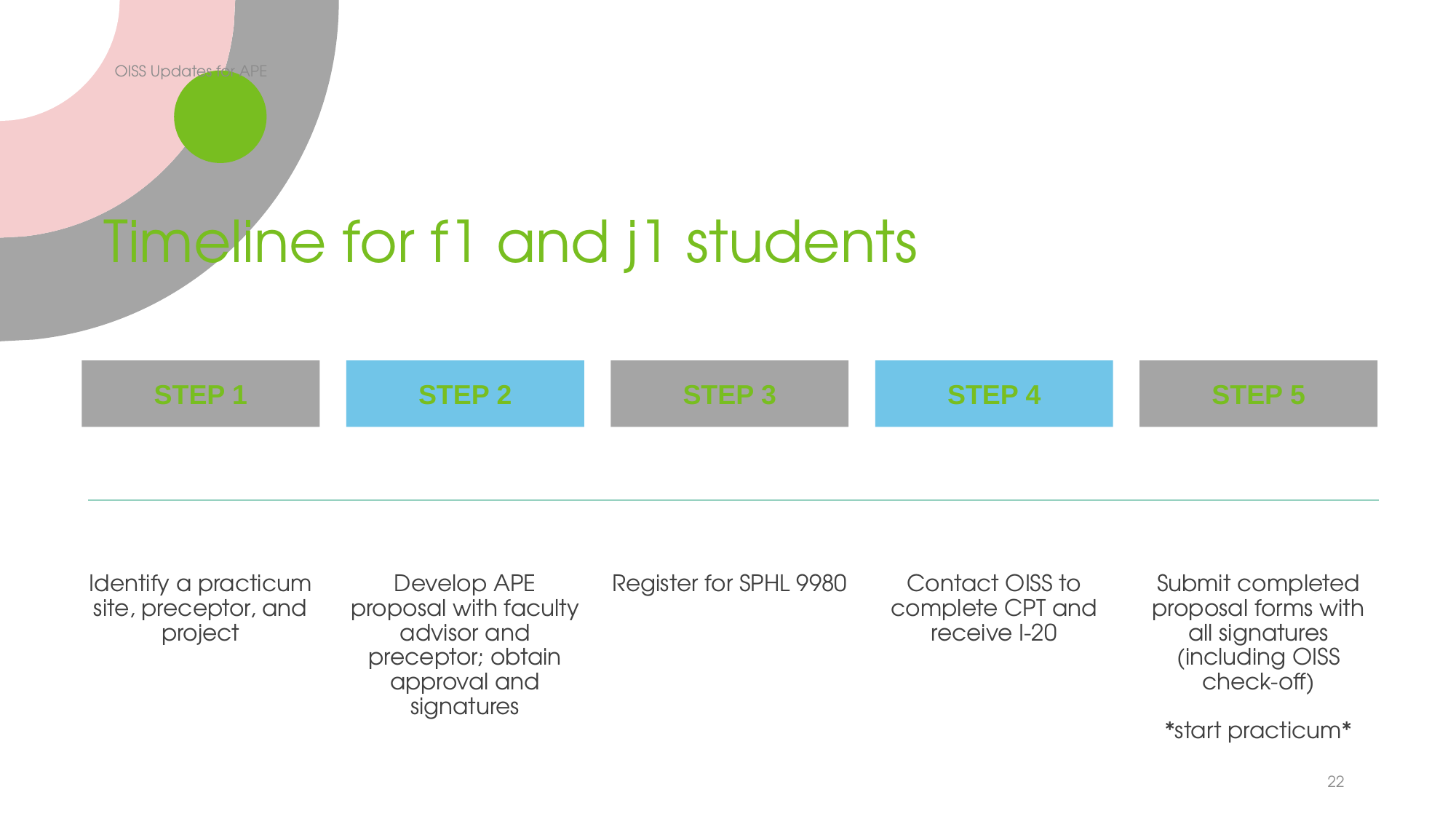

OISS Updates for APE
# Timeline for f1 and j1 students
Step 1
Step 2
Step 3
Step 4
Step 5
Identify a practicum site, preceptor, and project
Develop APE proposal with faculty advisor and preceptor; obtain approval and signatures
Register for SPHL 9980
Contact OISS to complete CPT and receive I-20
Submit completed proposal forms with all signatures (including OISS check-off)

*start practicum*
22